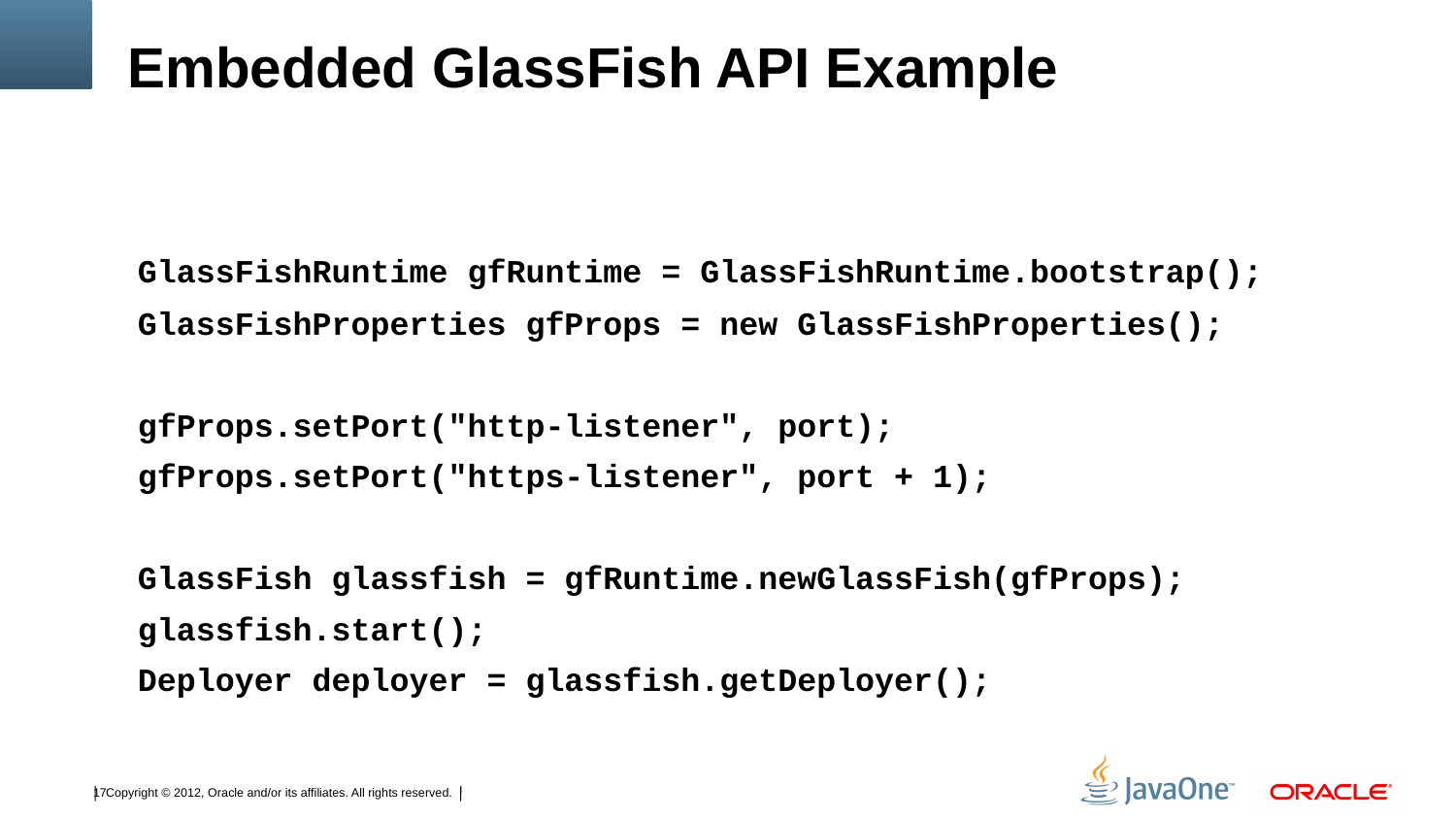

# Embedded GlassFish API Example

﻿GlassFishRuntime gfRuntime = GlassFishRuntime.bootstrap();
GlassFishProperties gfProps = new GlassFishProperties();

gfProps.setPort("http-listener", port);
gfProps.setPort("https-listener", port + 1);

GlassFish glassfish = gfRuntime.newGlassFish(gfProps);
glassfish.start();
Deployer deployer = glassfish.getDeployer();